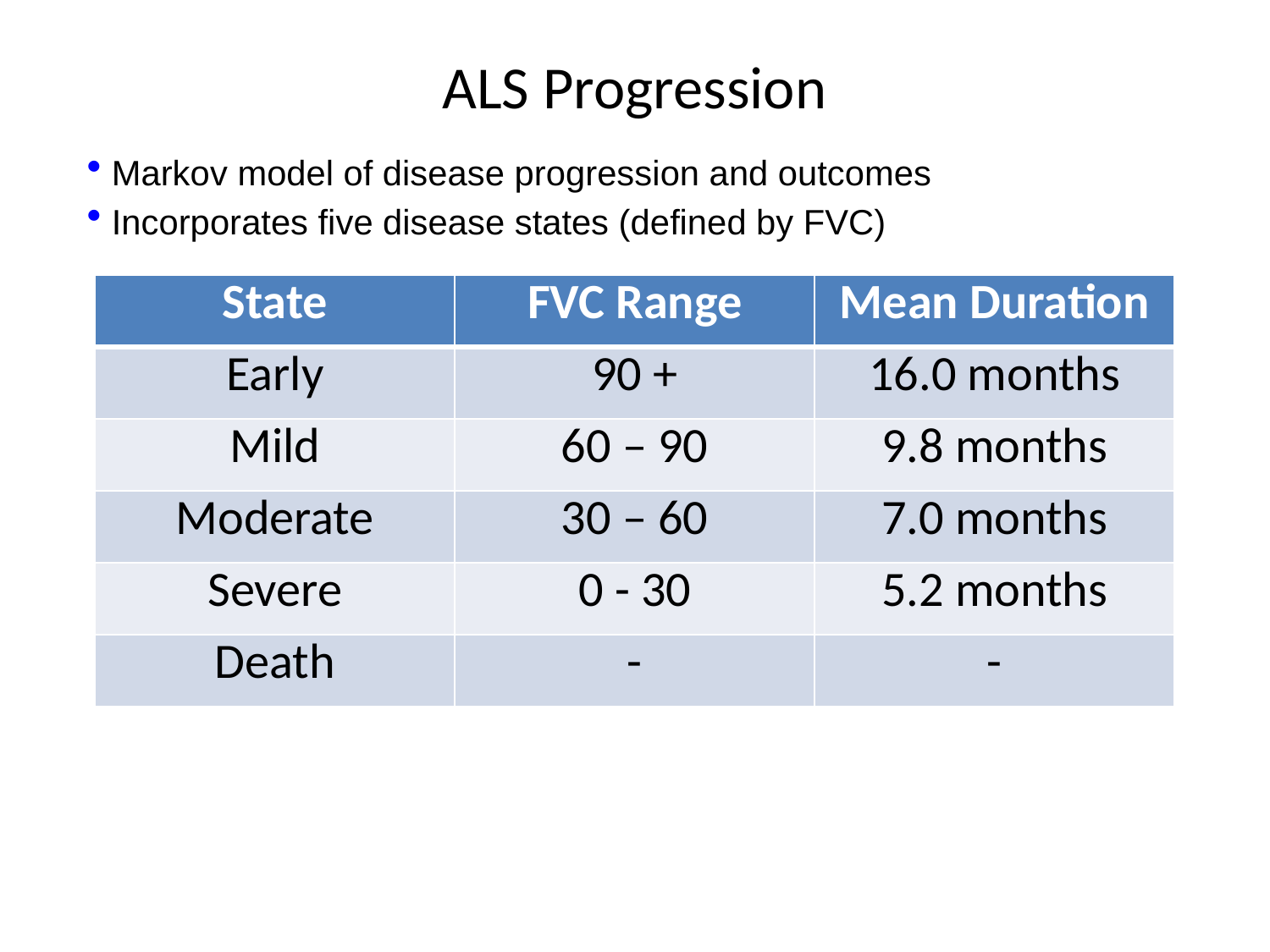

# ALS Progression

 Markov model of disease progression and outcomes
 Incorporates five disease states (defined by FVC)
| State | FVC Range | Mean Duration |
| --- | --- | --- |
| Early | 90 + | 16.0 months |
| Mild | 60 – 90 | 9.8 months |
| Moderate | 30 – 60 | 7.0 months |
| Severe | 0 - 30 | 5.2 months |
| Death | - | - |